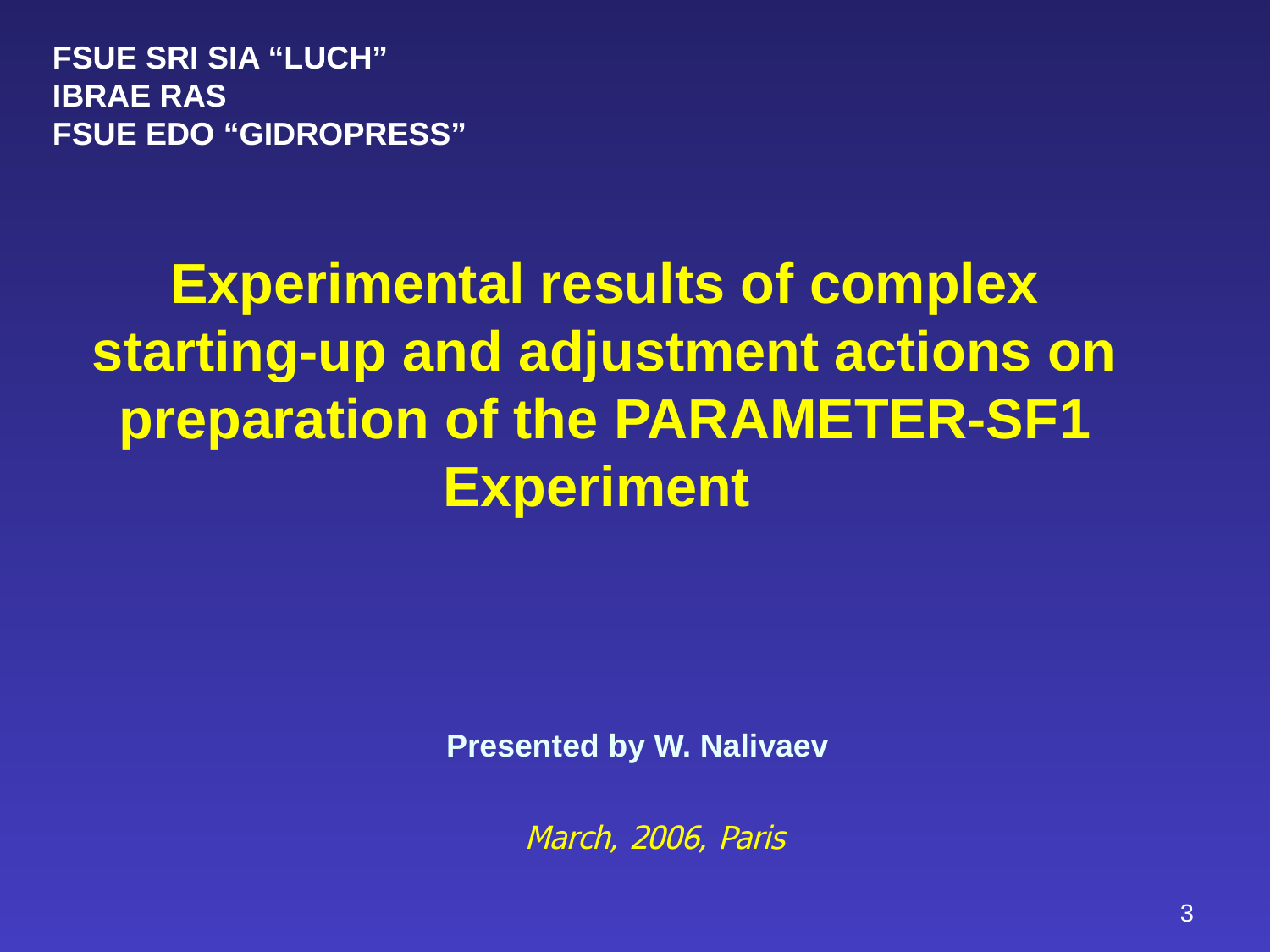

FSUE SRI SIA “LUCH”
IBRAE RAS
FSUE EDO “GIDROPRESS”
Experimental results of complex starting-up and adjustment actions on preparation of the PARAMETER-SF1 Experiment

Presented by W. Nalivaev
March, 2006, Paris
3